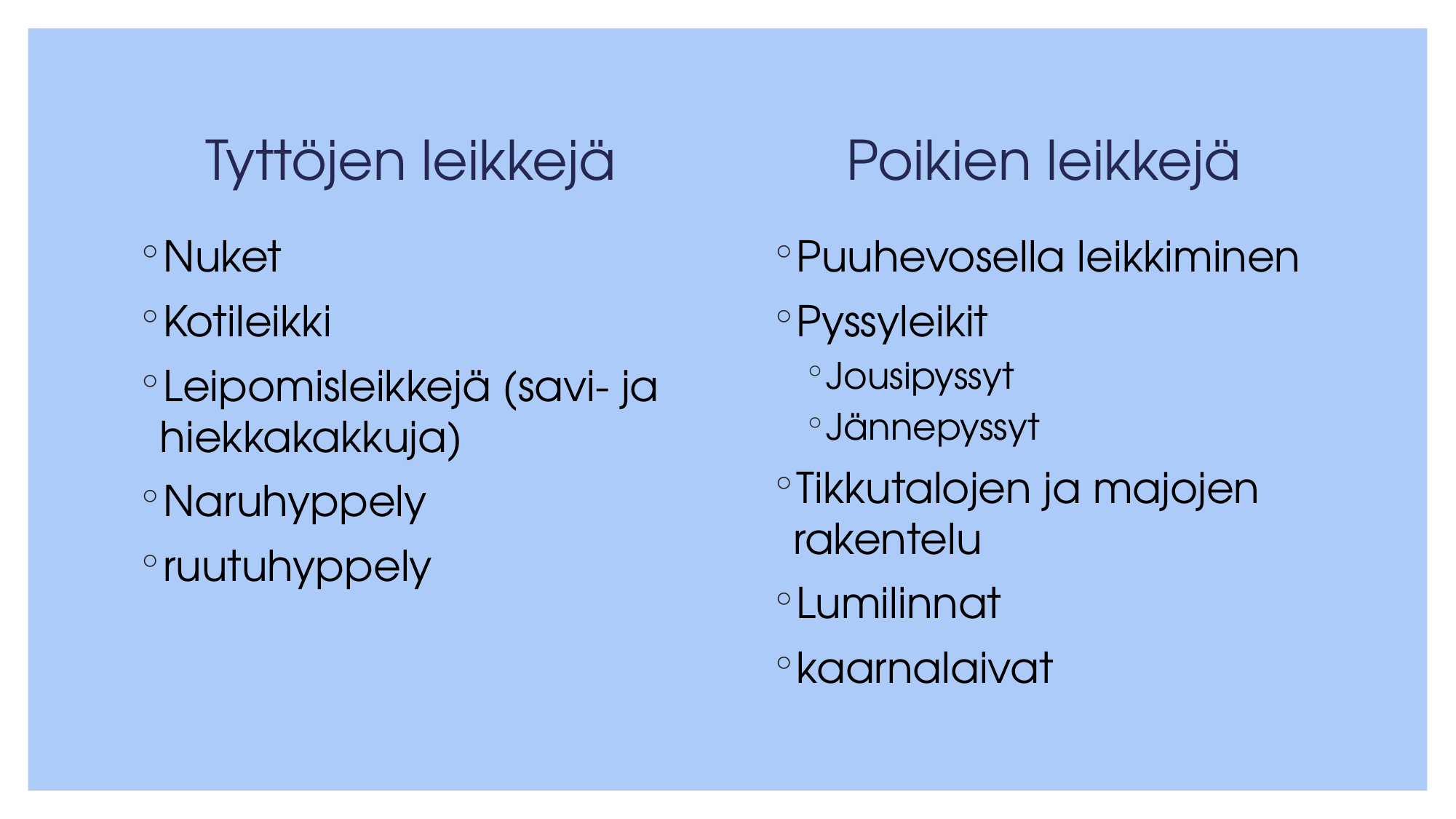

#
Tyttöjen leikkejä
Poikien leikkejä
Nuket
Kotileikki
Leipomisleikkejä (savi- ja hiekkakakkuja)
Naruhyppely
ruutuhyppely
Puuhevosella leikkiminen
Pyssyleikit
Jousipyssyt
Jännepyssyt
Tikkutalojen ja majojen rakentelu
Lumilinnat
kaarnalaivat